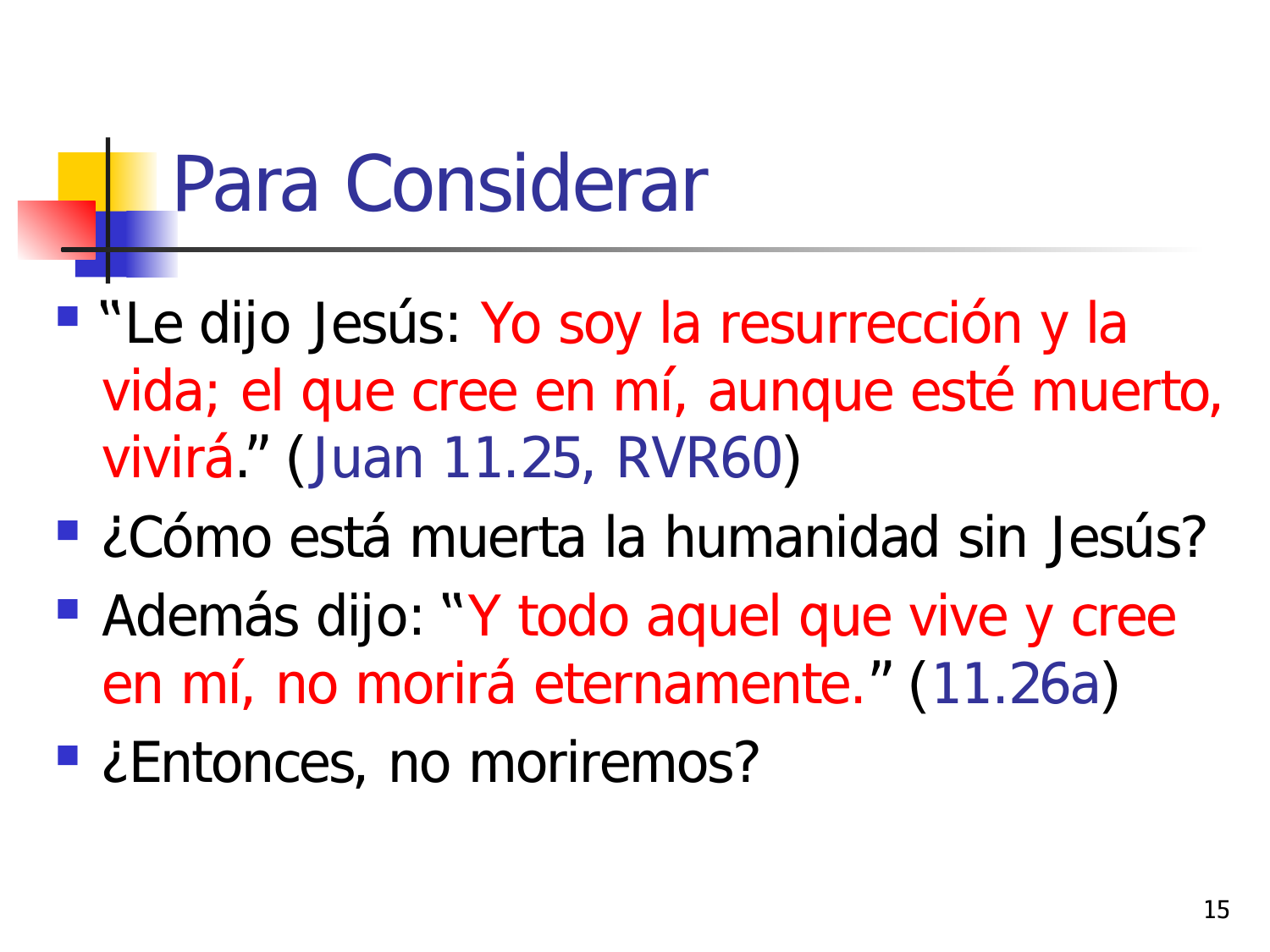

# Para Considerar
“Le dijo Jesús: Yo soy la resurrección y la vida; el que cree en mí, aunque esté muerto, vivirá.” (Juan 11.25, RVR60)
¿Cómo está muerta la humanidad sin Jesús?
Además dijo: “Y todo aquel que vive y cree en mí, no morirá eternamente.” (11.26a)
¿Entonces, no moriremos?
15